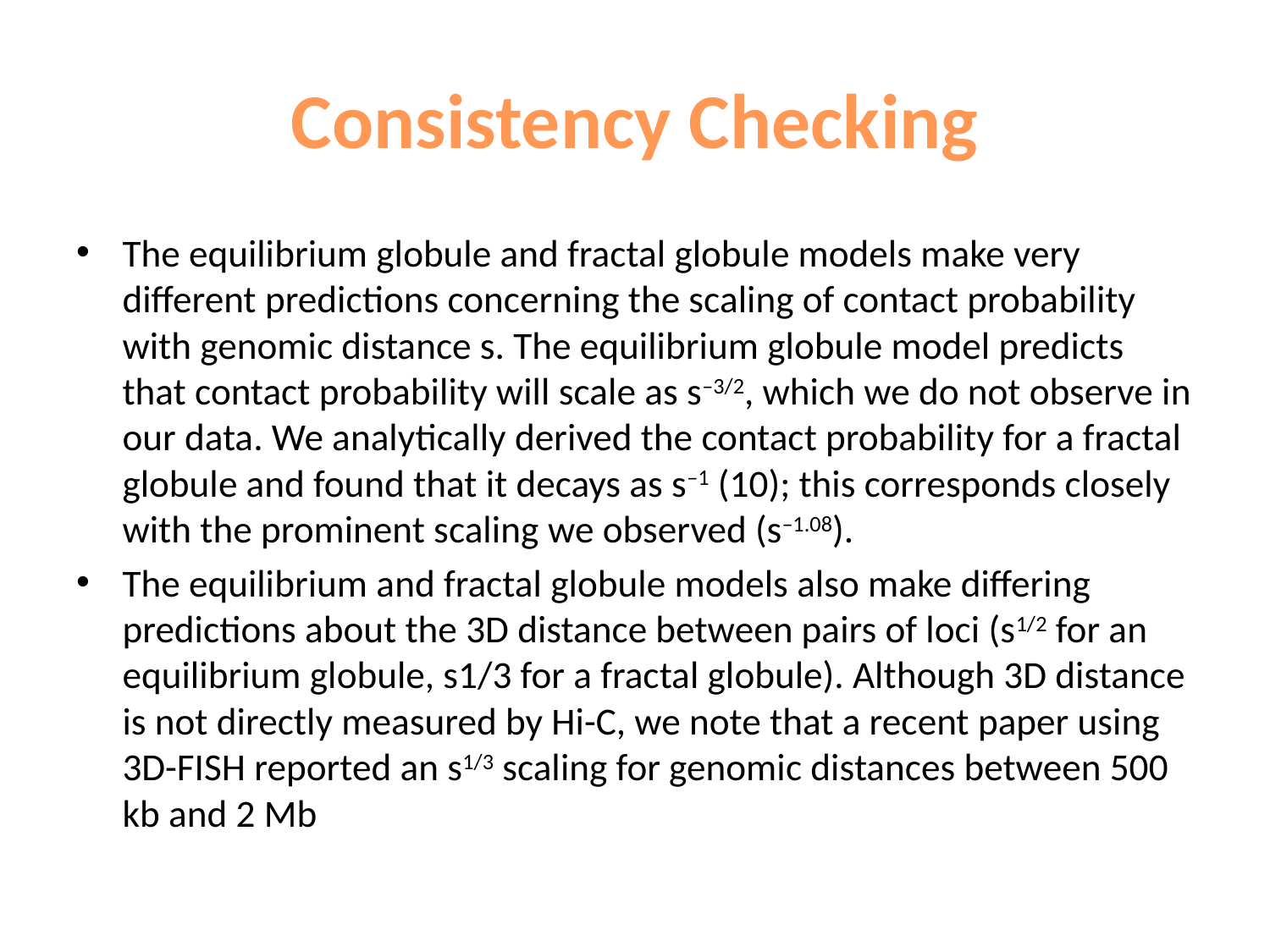

# Consistency Checking
The equilibrium globule and fractal globule models make very different predictions concerning the scaling of contact probability with genomic distance s. The equilibrium globule model predicts that contact probability will scale as s–3/2, which we do not observe in our data. We analytically derived the contact probability for a fractal globule and found that it decays as s–1 (10); this corresponds closely with the prominent scaling we observed (s–1.08).
The equilibrium and fractal globule models also make differing predictions about the 3D distance between pairs of loci (s1/2 for an equilibrium globule, s1/3 for a fractal globule). Although 3D distance is not directly measured by Hi-C, we note that a recent paper using 3D-FISH reported an s1/3 scaling for genomic distances between 500 kb and 2 Mb